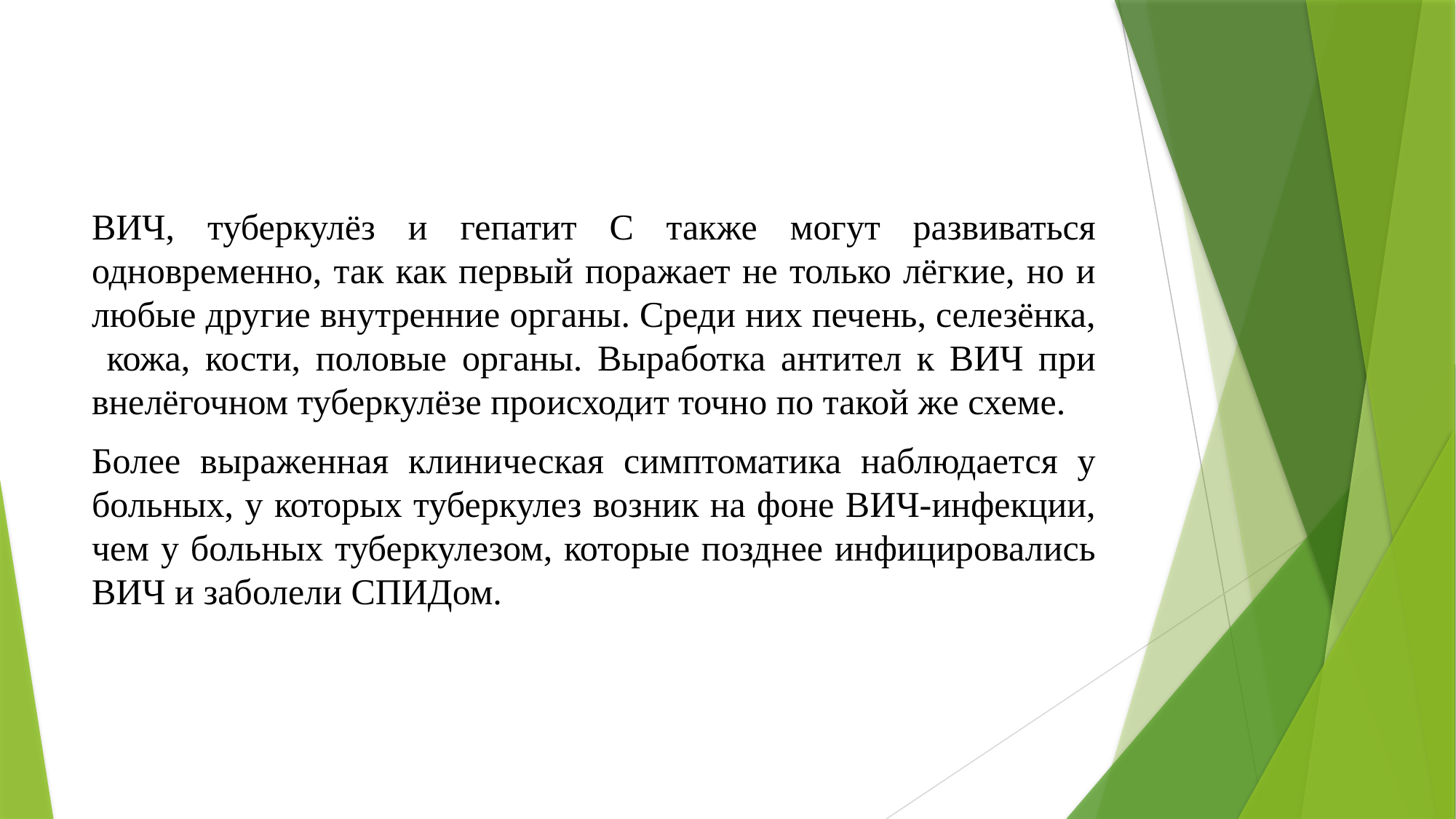

#
ВИЧ, туберкулёз и гепатит С также могут развиваться одновременно, так как первый поражает не только лёгкие, но и любые другие внутренние органы. Среди них печень, селезёнка,  кожа, кости, половые органы. Выработка антител к ВИЧ при внелёгочном туберкулёзе происходит точно по такой же схеме.
Более выраженная клиническая симптоматика наблюдается у больных, у которых туберкулез возник на фоне ВИЧ-инфекции, чем у больных туберкулезом, которые позднее инфицировались ВИЧ и заболели СПИДом.